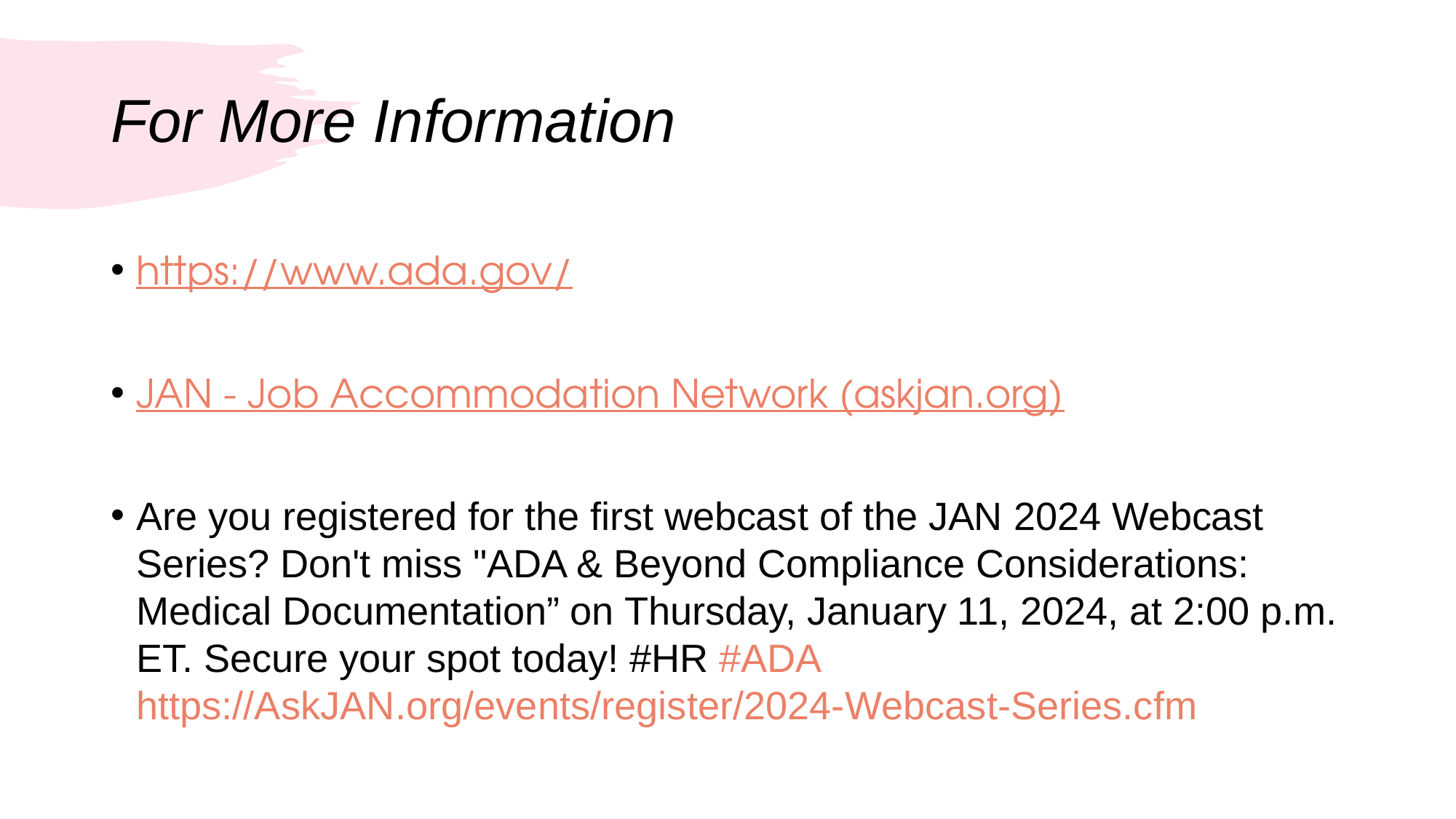

# For More Information
https://www.ada.gov/

JAN - Job Accommodation Network (askjan.org)

Are you registered for the first webcast of the JAN 2024 Webcast Series? Don't miss "ADA & Beyond Compliance Considerations: Medical Documentation” on Thursday, January 11, 2024, at 2:00 p.m. ET. Secure your spot today! #HR #ADA https://AskJAN.org/events/register/2024-Webcast-Series.cfm